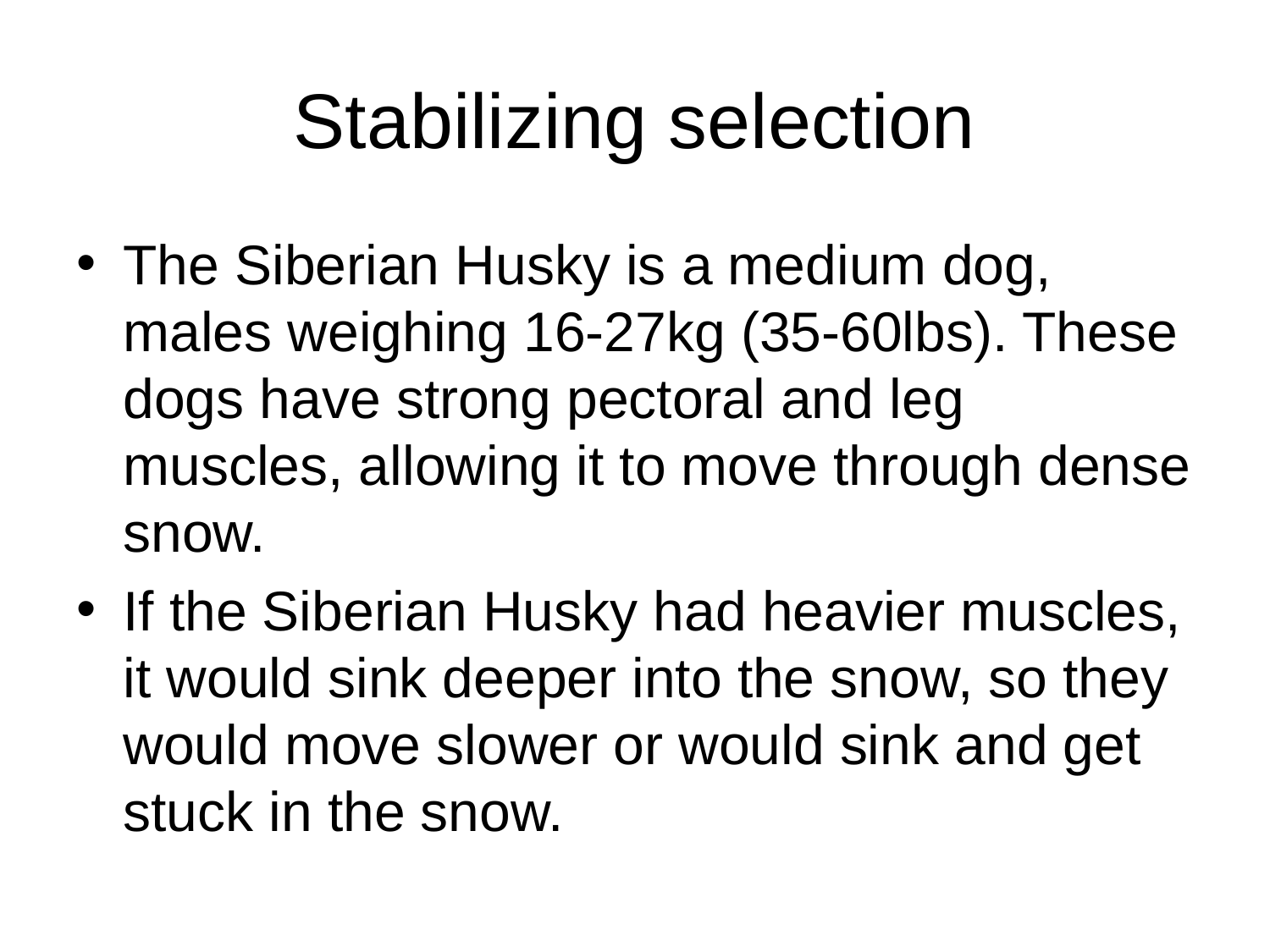

# Stabilizing selection
The Siberian Husky is a medium dog, males weighing 16-27kg (35-60lbs). These dogs have strong pectoral and leg muscles, allowing it to move through dense snow.
If the Siberian Husky had heavier muscles, it would sink deeper into the snow, so they would move slower or would sink and get stuck in the snow.